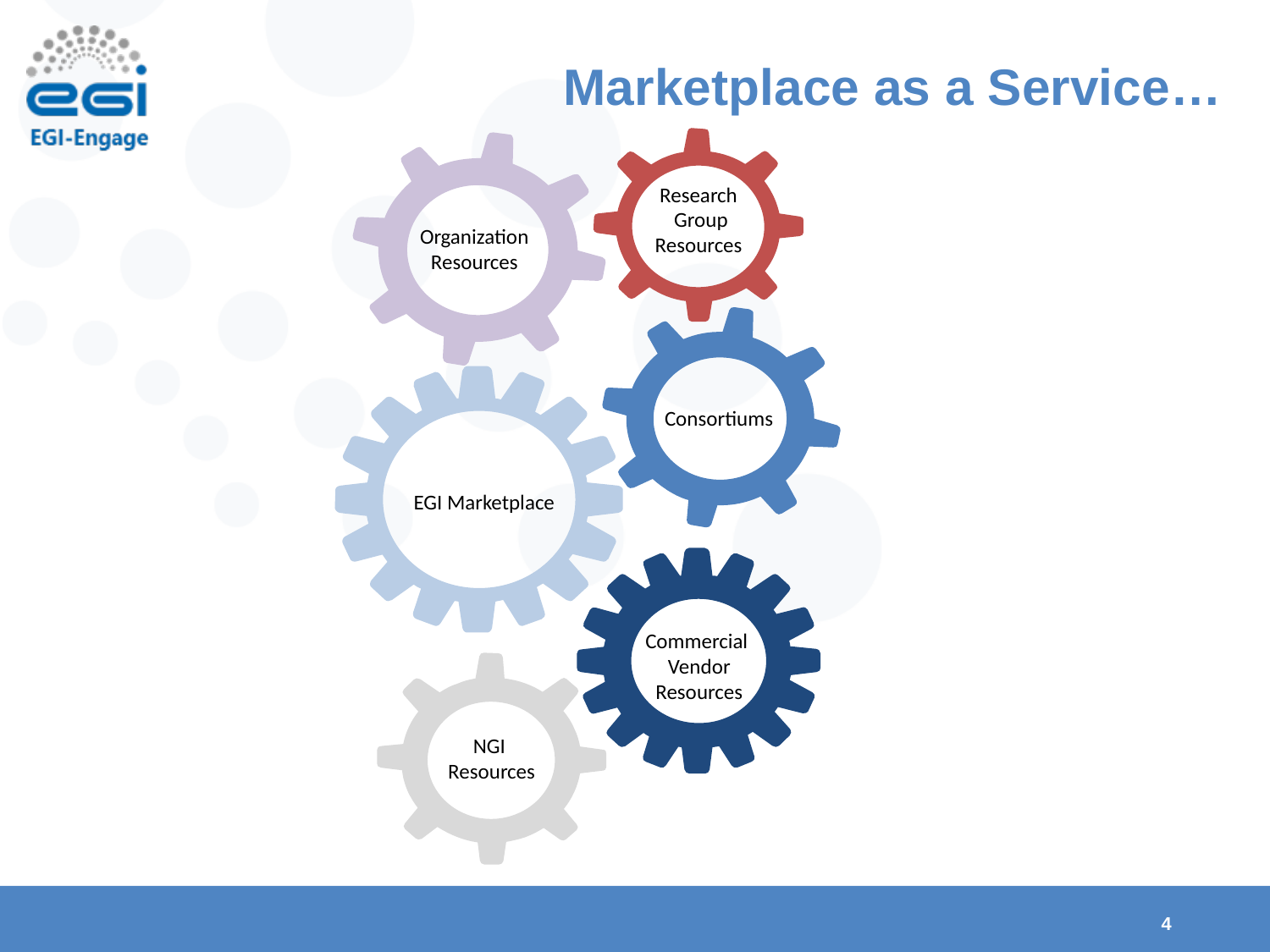

# Marketplace as a Service…

Research
 Group
Resources
Organization
Resources

Consortiums
EGI Marketplace

Commercial
Vendor
Resources

NGI
Resources